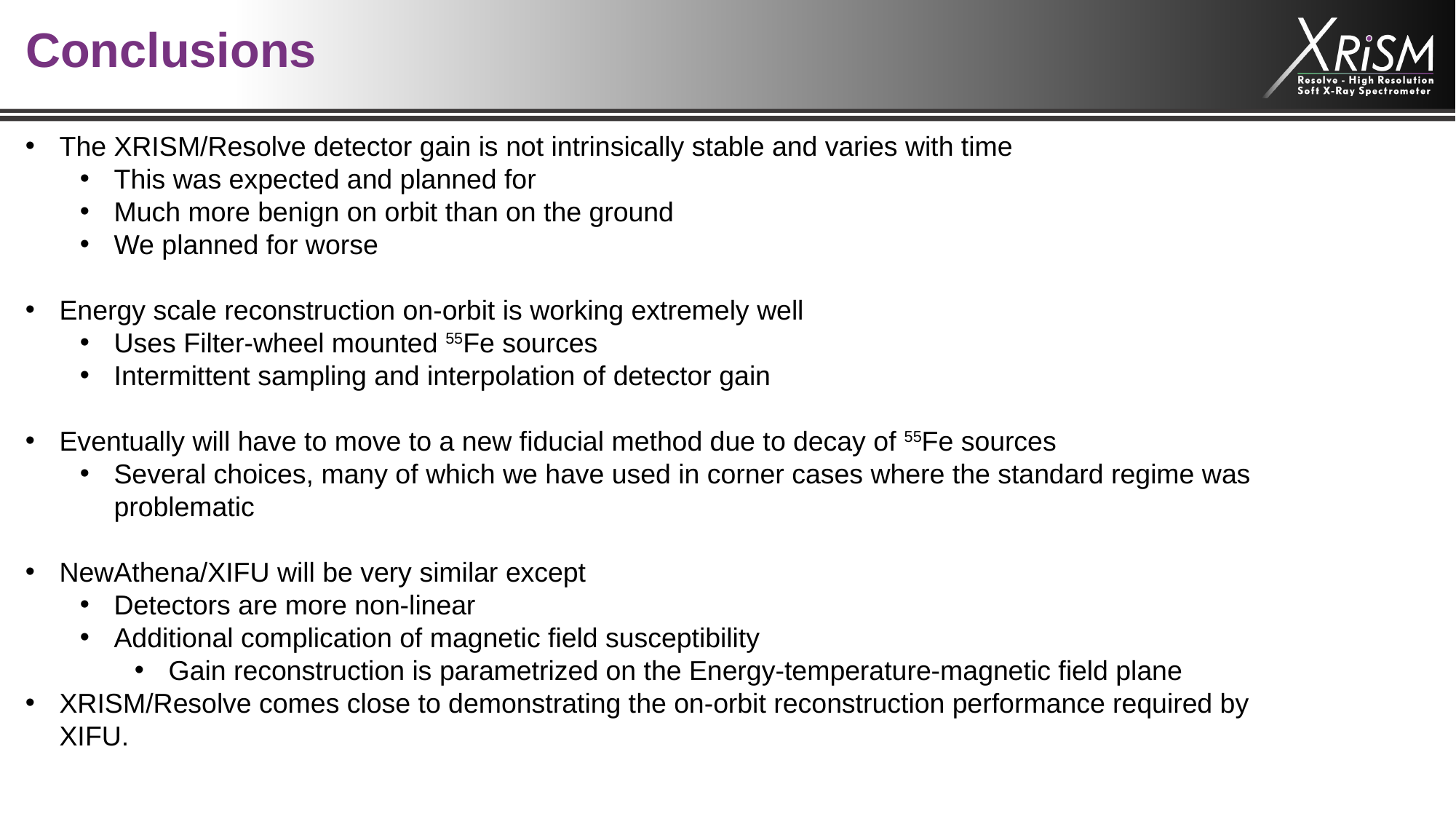

# Conclusions
The XRISM/Resolve detector gain is not intrinsically stable and varies with time
This was expected and planned for
Much more benign on orbit than on the ground
We planned for worse

Energy scale reconstruction on-orbit is working extremely well
Uses Filter-wheel mounted 55Fe sources
Intermittent sampling and interpolation of detector gain

Eventually will have to move to a new fiducial method due to decay of 55Fe sources
Several choices, many of which we have used in corner cases where the standard regime was problematic

NewAthena/XIFU will be very similar except
Detectors are more non-linear
Additional complication of magnetic field susceptibility
Gain reconstruction is parametrized on the Energy-temperature-magnetic field plane
XRISM/Resolve comes close to demonstrating the on-orbit reconstruction performance required by XIFU.